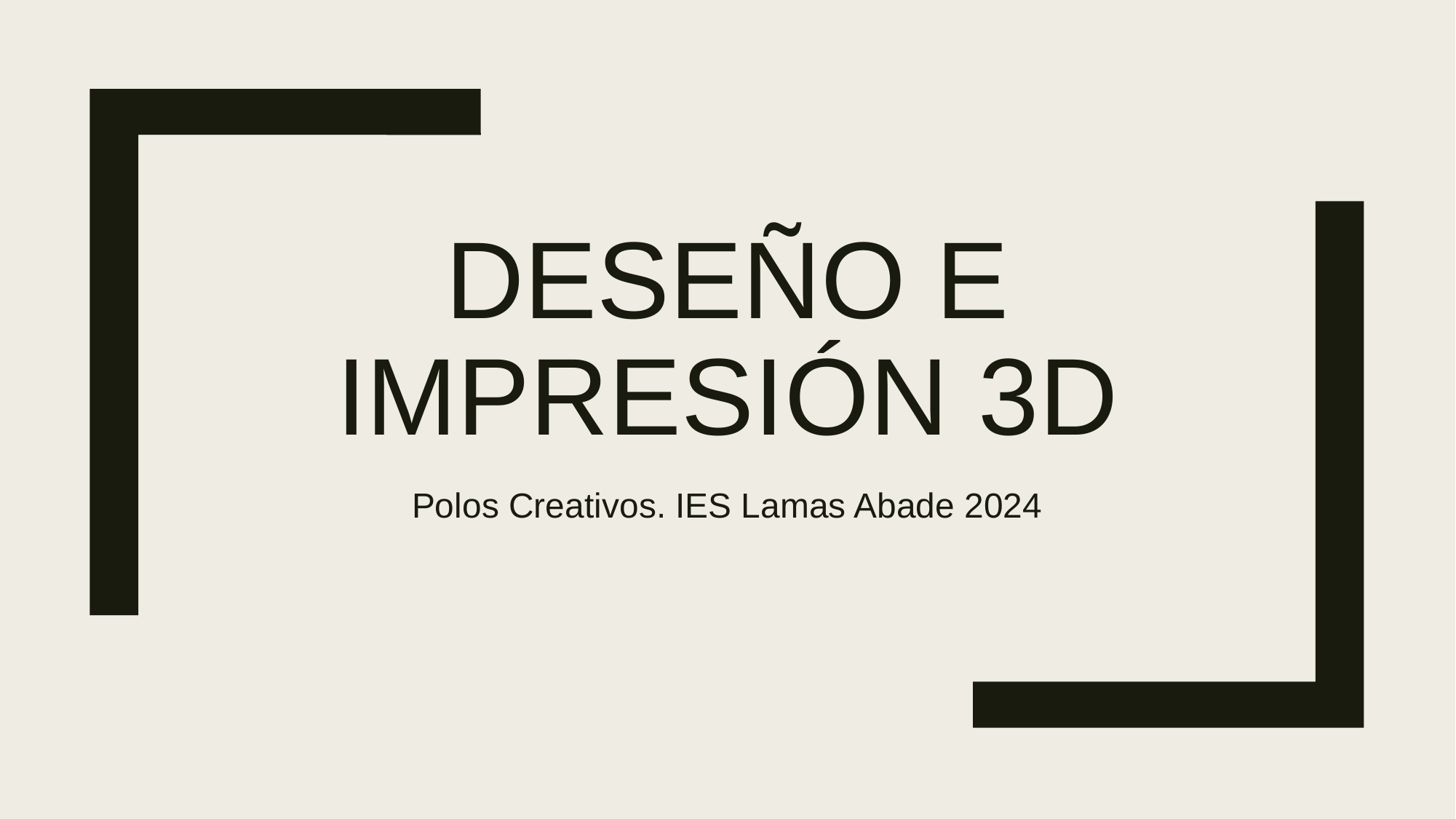

# Deseño e impresión 3D
Polos Creativos. IES Lamas Abade 2024